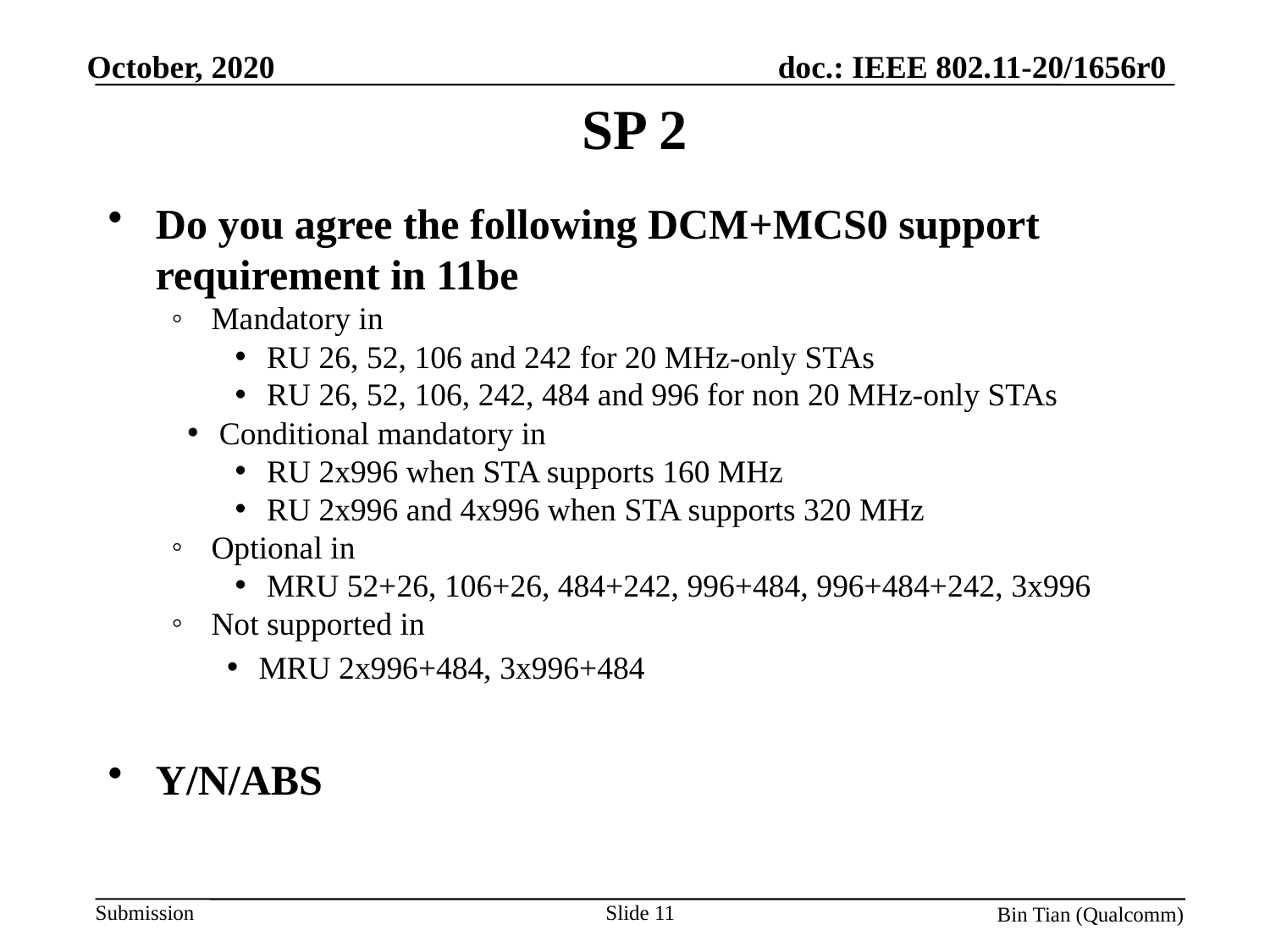

# SP 2
Do you agree the following DCM+MCS0 support requirement in 11be
Mandatory in
RU 26, 52, 106 and 242 for 20 MHz-only STAs
RU 26, 52, 106, 242, 484 and 996 for non 20 MHz-only STAs
Conditional mandatory in
RU 2x996 when STA supports 160 MHz
RU 2x996 and 4x996 when STA supports 320 MHz
Optional in
MRU 52+26, 106+26, 484+242, 996+484, 996+484+242, 3x996
Not supported in
MRU 2x996+484, 3x996+484

Y/N/ABS

Slide 11